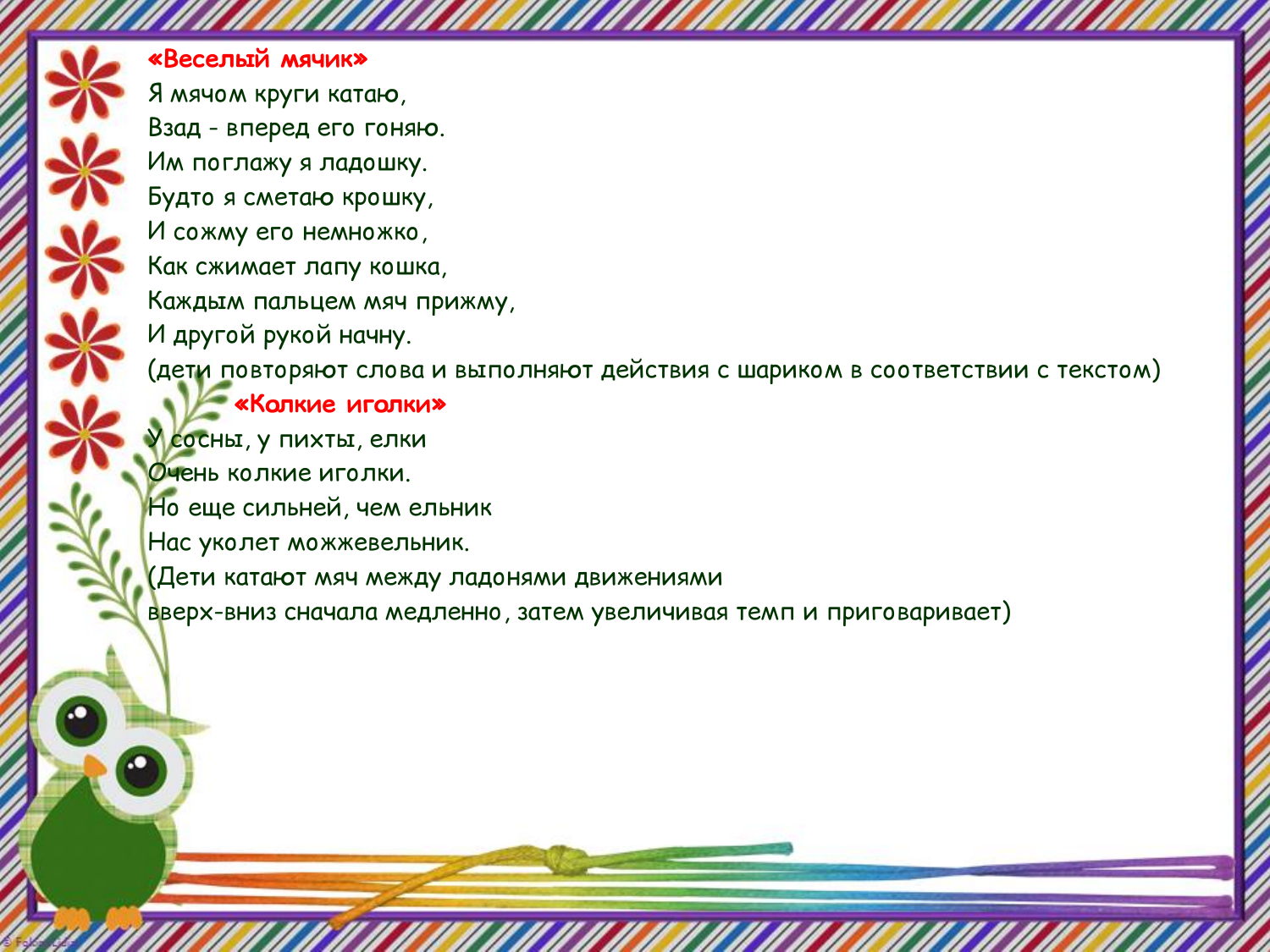

«Веселый мячик»
Я мячом круги катаю,
Взад - вперед его гоняю.
Им поглажу я ладошку.
Будто я сметаю крошку,
И сожму его немножко,
Как сжимает лапу кошка,
Каждым пальцем мяч прижму,
И другой рукой начну.
(дети повторяют слова и выполняют действия с шариком в соответствии с текстом)
        «Колкие иголки»
У сосны, у пихты, елки
Очень колкие иголки.
Но еще сильней, чем ельник
Нас уколет можжевельник.
(Дети катают мяч между ладонями движениями
вверх-вниз сначала медленно, затем увеличивая темп и приговаривает)